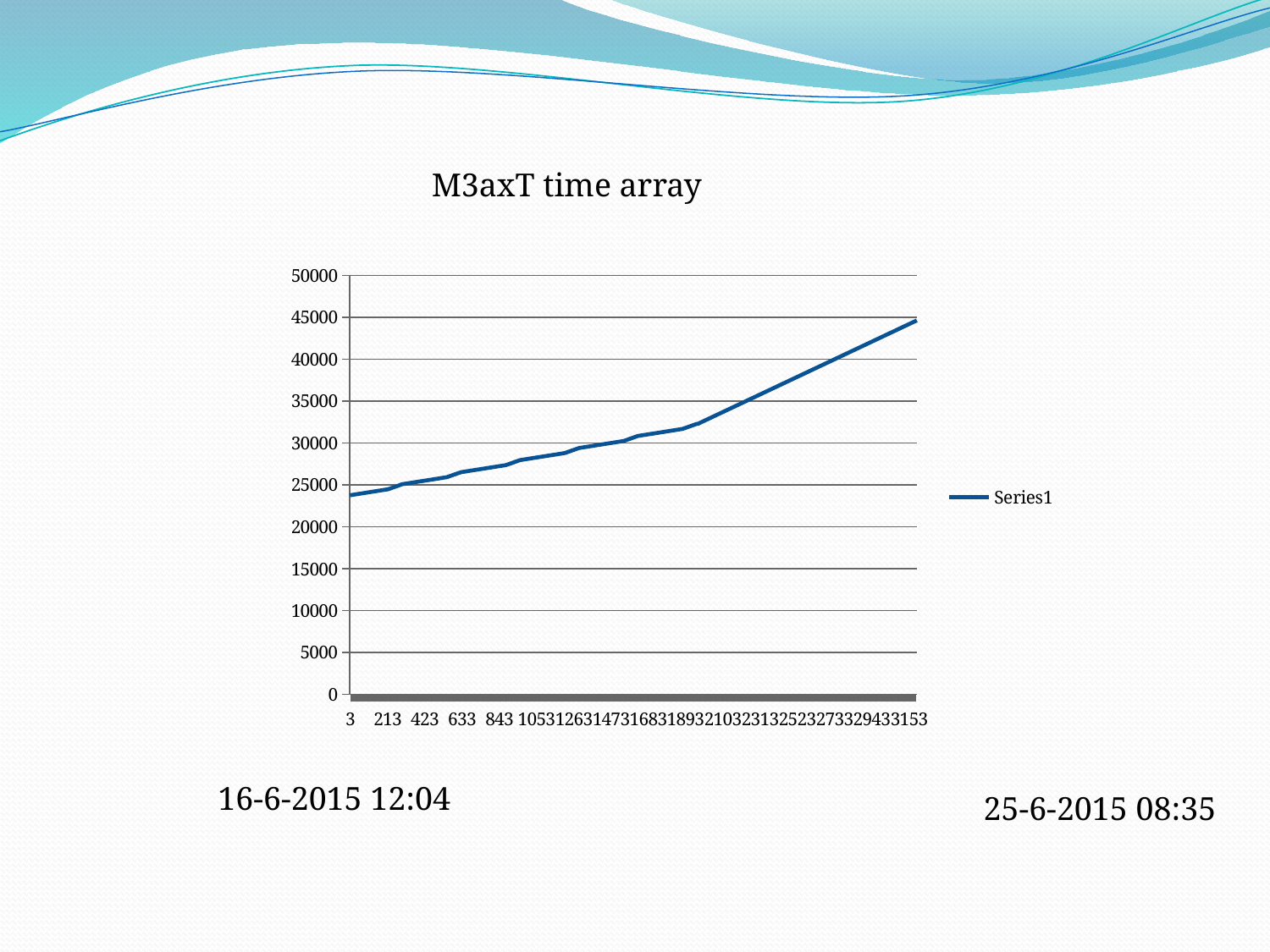

M3axT time array

### Chart

| Category |  |
|---|---|
16-6-2015 12:04
25-6-2015 08:35